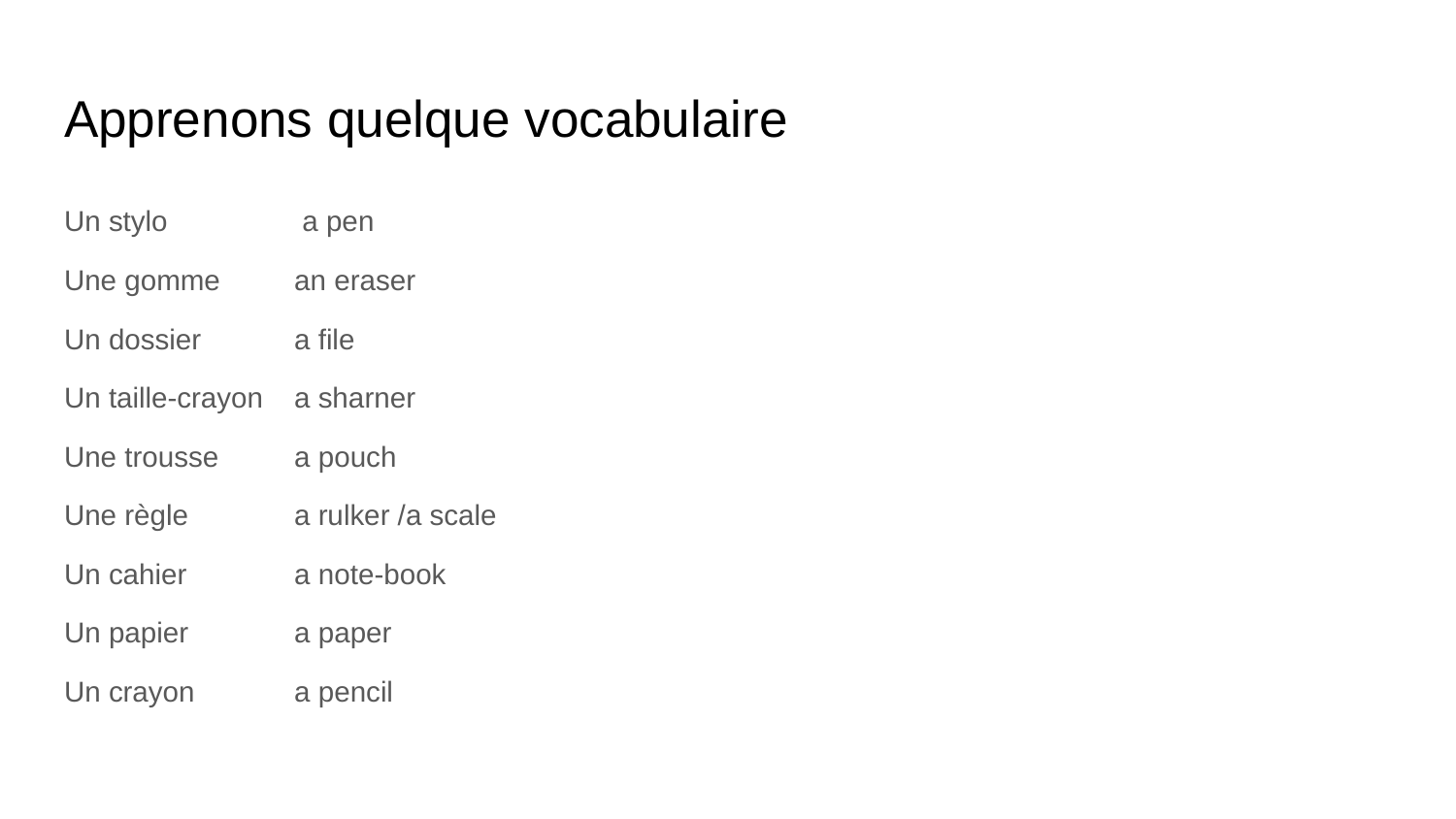

# Apprenons quelque vocabulaire
Un stylo       		 a pen
Une gomme		an eraser
Un dossier  		a file
Un taille-crayon		a sharner
Une trousse 		a pouch
Une règle		a rulker /a scale
Un cahier			a note-book
Un papier 		a paper
Un crayon 		a pencil